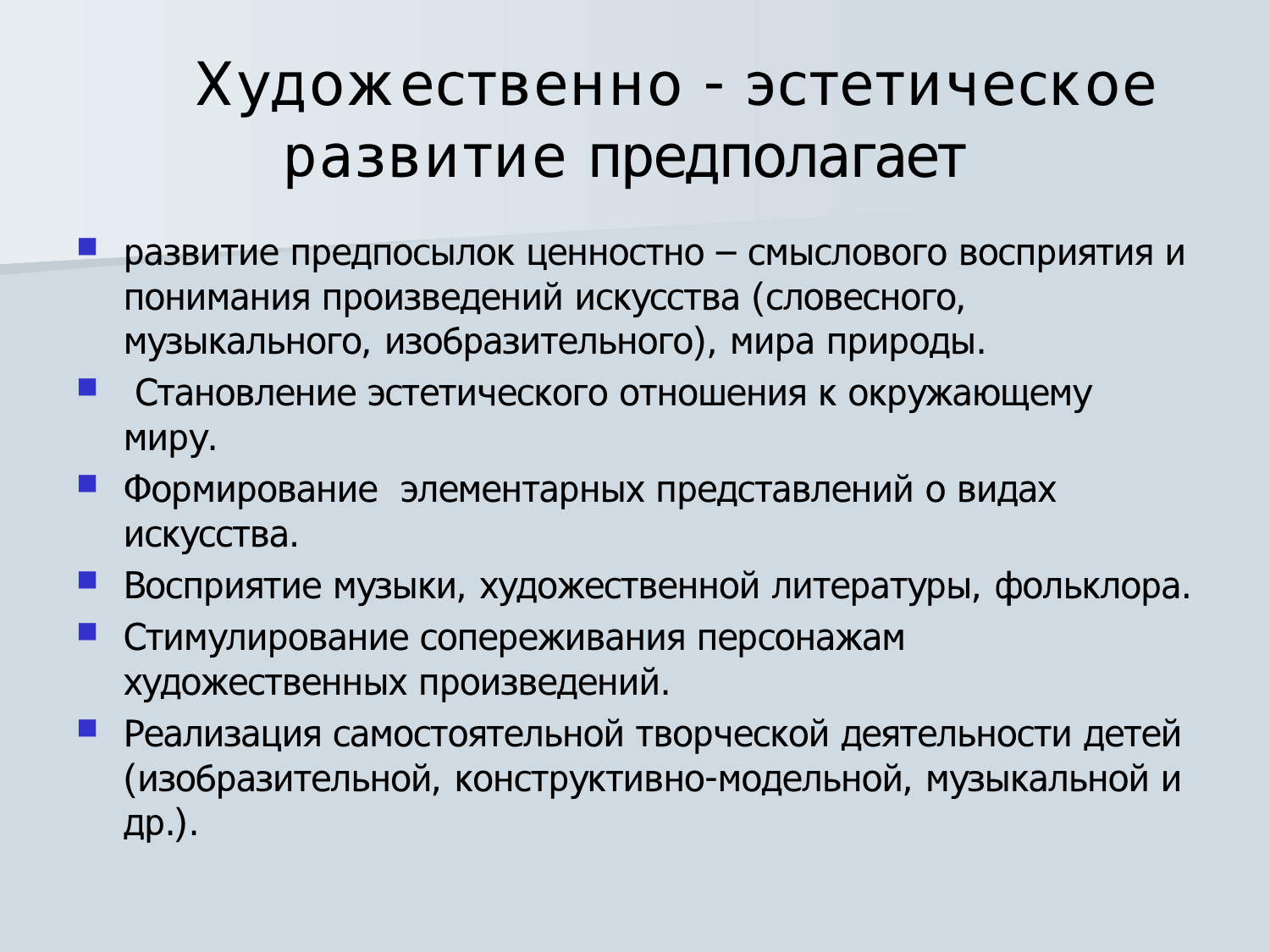

# Художественно - эстетическое развитие предполагает
развитие предпосылок ценностно – смыслового восприятия и понимания произведений искусства (словесного, музыкального, изобразительного), мира природы.
 Становление эстетического отношения к окружающему миру.
Формирование  элементарных представлений о видах искусства.
Восприятие музыки, художественной литературы, фольклора.
Стимулирование сопереживания персонажам художественных произведений.
Реализация самостоятельной творческой деятельности детей (изобразительной, конструктивно-модельной, музыкальной и др.).